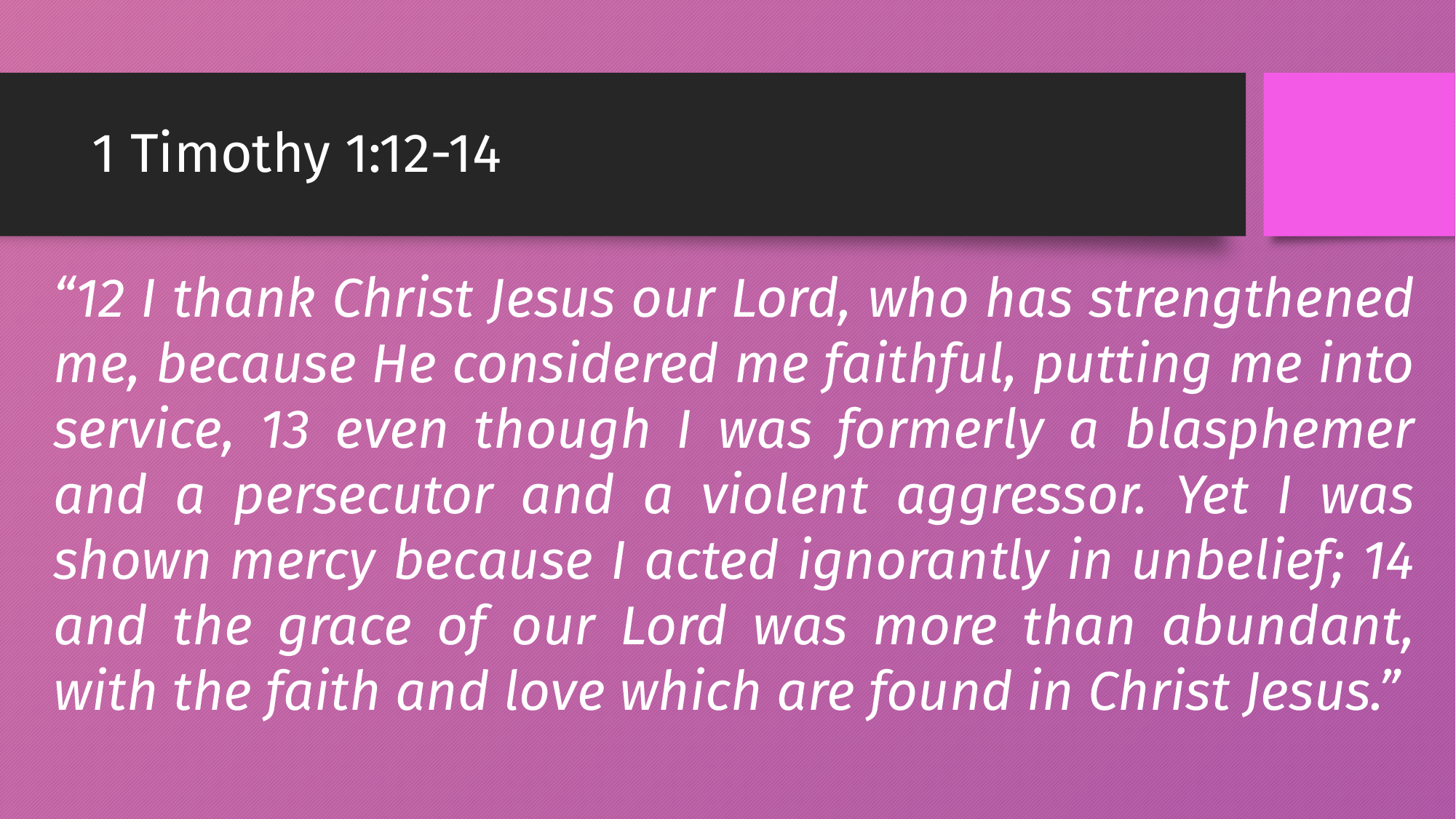

# 1 Timothy 1:12-14
“12 I thank Christ Jesus our Lord, who has strengthened me, because He considered me faithful, putting me into service, 13 even though I was formerly a blasphemer and a persecutor and a violent aggressor. Yet I was shown mercy because I acted ignorantly in unbelief; 14 and the grace of our Lord was more than abundant, with the faith and love which are found in Christ Jesus.”